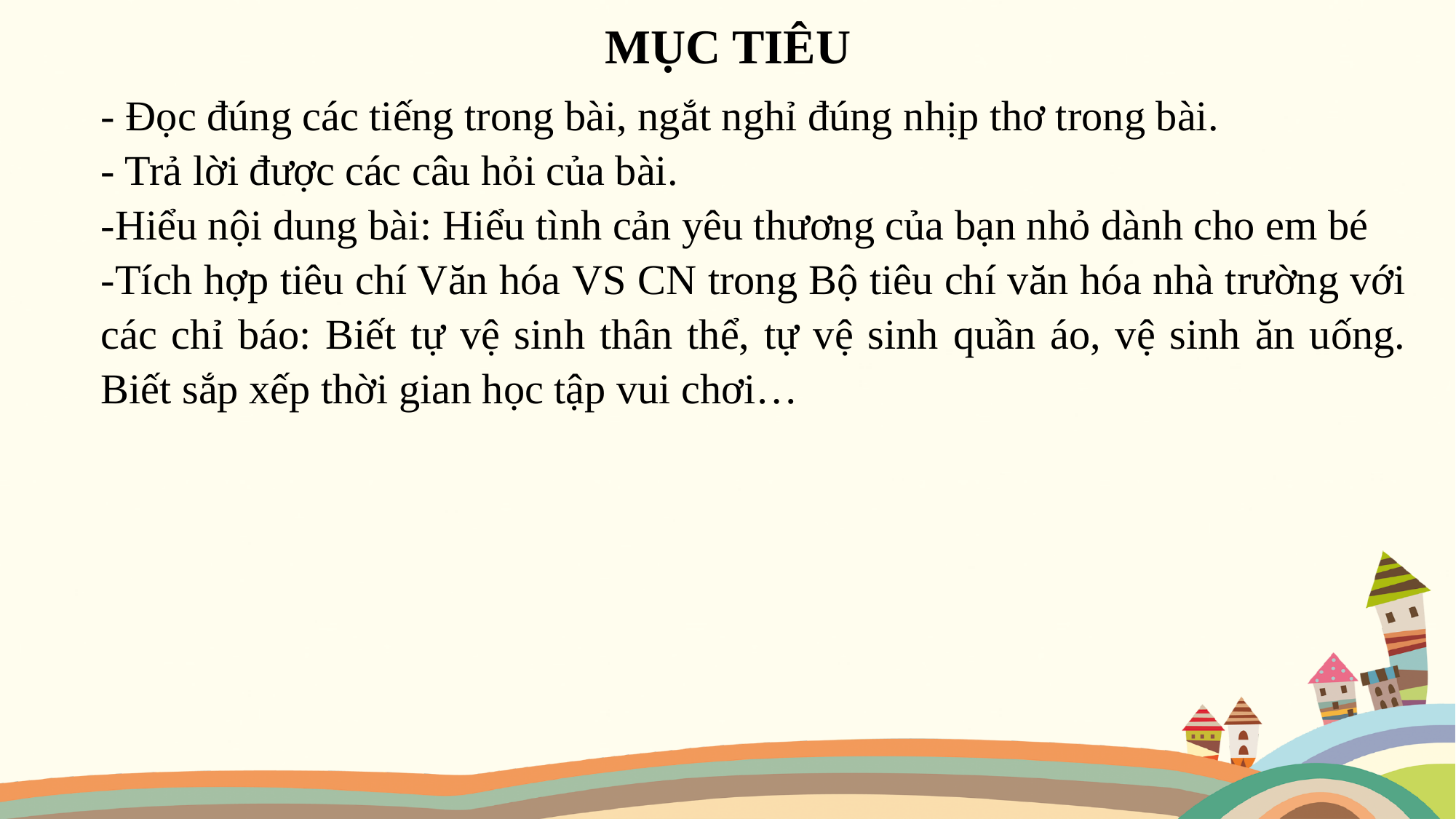

MỤC TIÊU
- Đọc đúng các tiếng trong bài, ngắt nghỉ đúng nhịp thơ trong bài.
- Trả lời được các câu hỏi của bài.
-Hiểu nội dung bài: Hiểu tình cản yêu thương của bạn nhỏ dành cho em bé
-Tích hợp tiêu chí Văn hóa VS CN trong Bộ tiêu chí văn hóa nhà trường với các chỉ báo: Biết tự vệ sinh thân thể, tự vệ sinh quần áo, vệ sinh ăn uống. Biết sắp xếp thời gian học tập vui chơi…